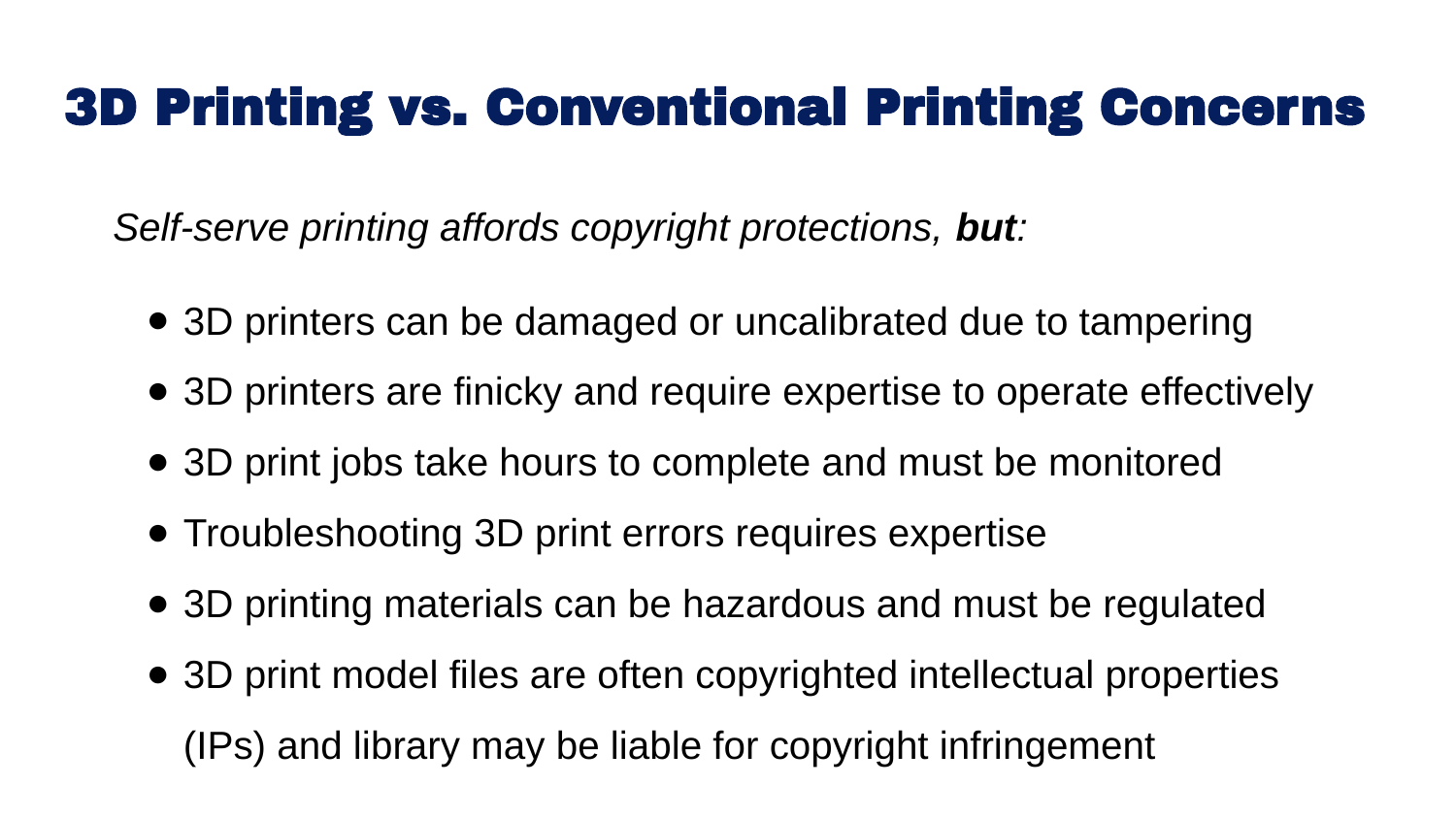

# 3D Printing vs. Conventional Printing Concerns
Self-serve printing affords copyright protections, but:
3D printers can be damaged or uncalibrated due to tampering
3D printers are finicky and require expertise to operate effectively
3D print jobs take hours to complete and must be monitored
Troubleshooting 3D print errors requires expertise
3D printing materials can be hazardous and must be regulated
3D print model files are often copyrighted intellectual properties (IPs) and library may be liable for copyright infringement